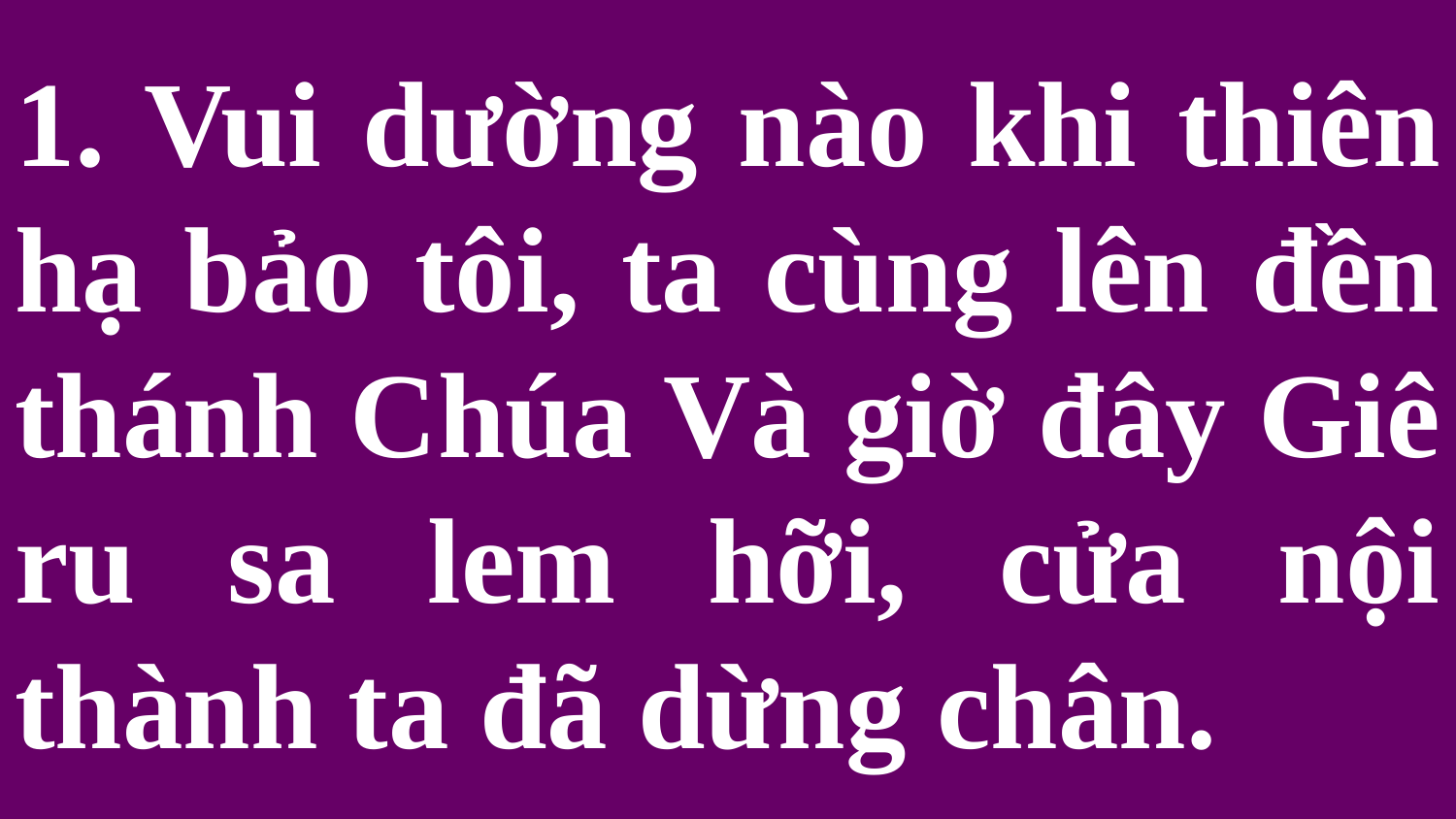

# 1. Vui dường nào khi thiên hạ bảo tôi, ta cùng lên đền thánh Chúa Và giờ đây Giê ru sa lem hỡi, cửa nội thành ta đã dừng chân.